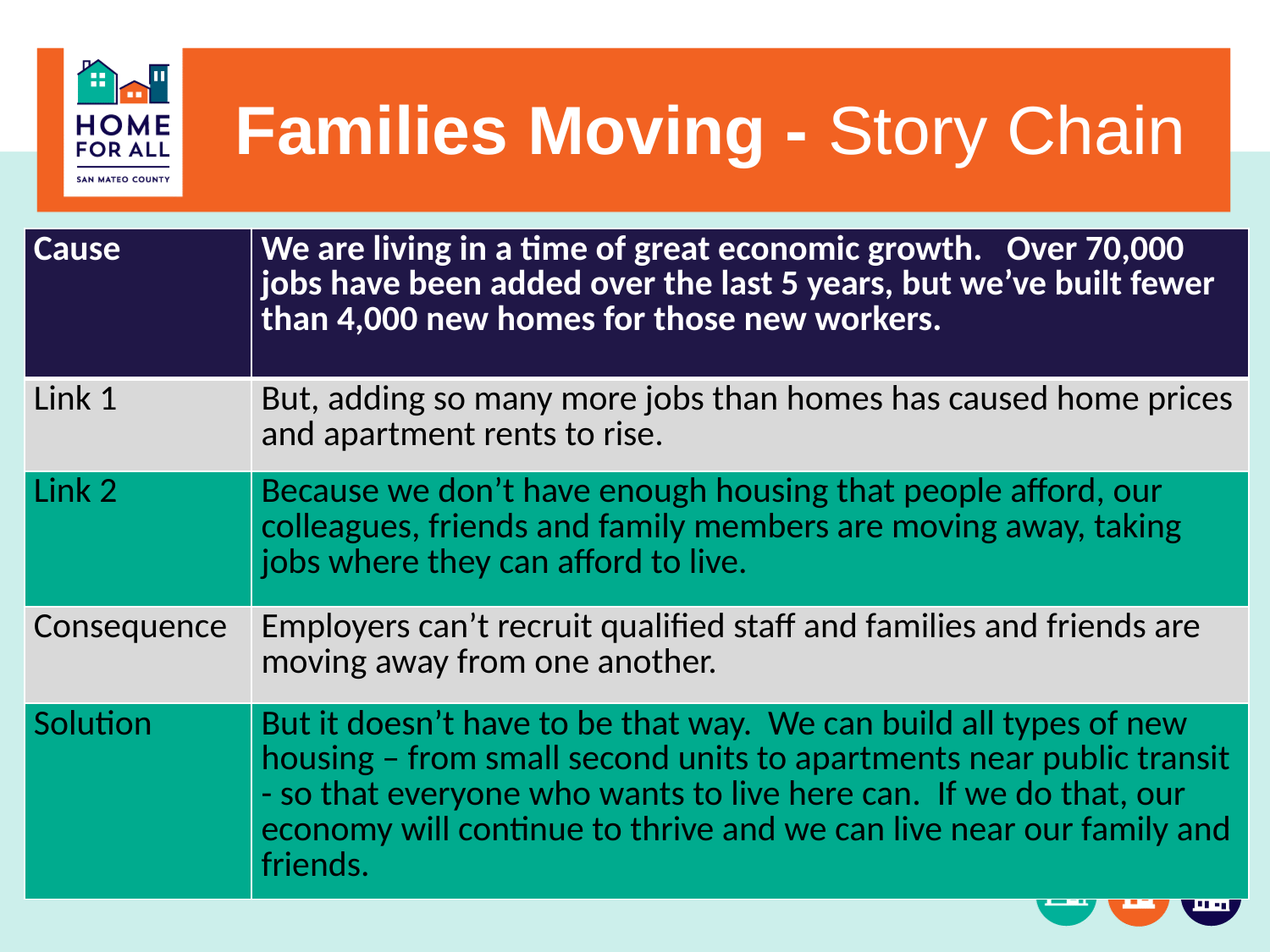

# Families Moving - Story Chain
| Cause | We are living in a time of great economic growth. Over 70,000 jobs have been added over the last 5 years, but we’ve built fewer than 4,000 new homes for those new workers. |
| --- | --- |
| Link 1 | But, adding so many more jobs than homes has caused home prices and apartment rents to rise. |
| Link 2 | Because we don’t have enough housing that people afford, our colleagues, friends and family members are moving away, taking jobs where they can afford to live. |
| Consequence | Employers can’t recruit qualified staff and families and friends are moving away from one another. |
| Solution | But it doesn’t have to be that way. We can build all types of new housing – from small second units to apartments near public transit - so that everyone who wants to live here can. If we do that, our economy will continue to thrive and we can live near our family and friends. |